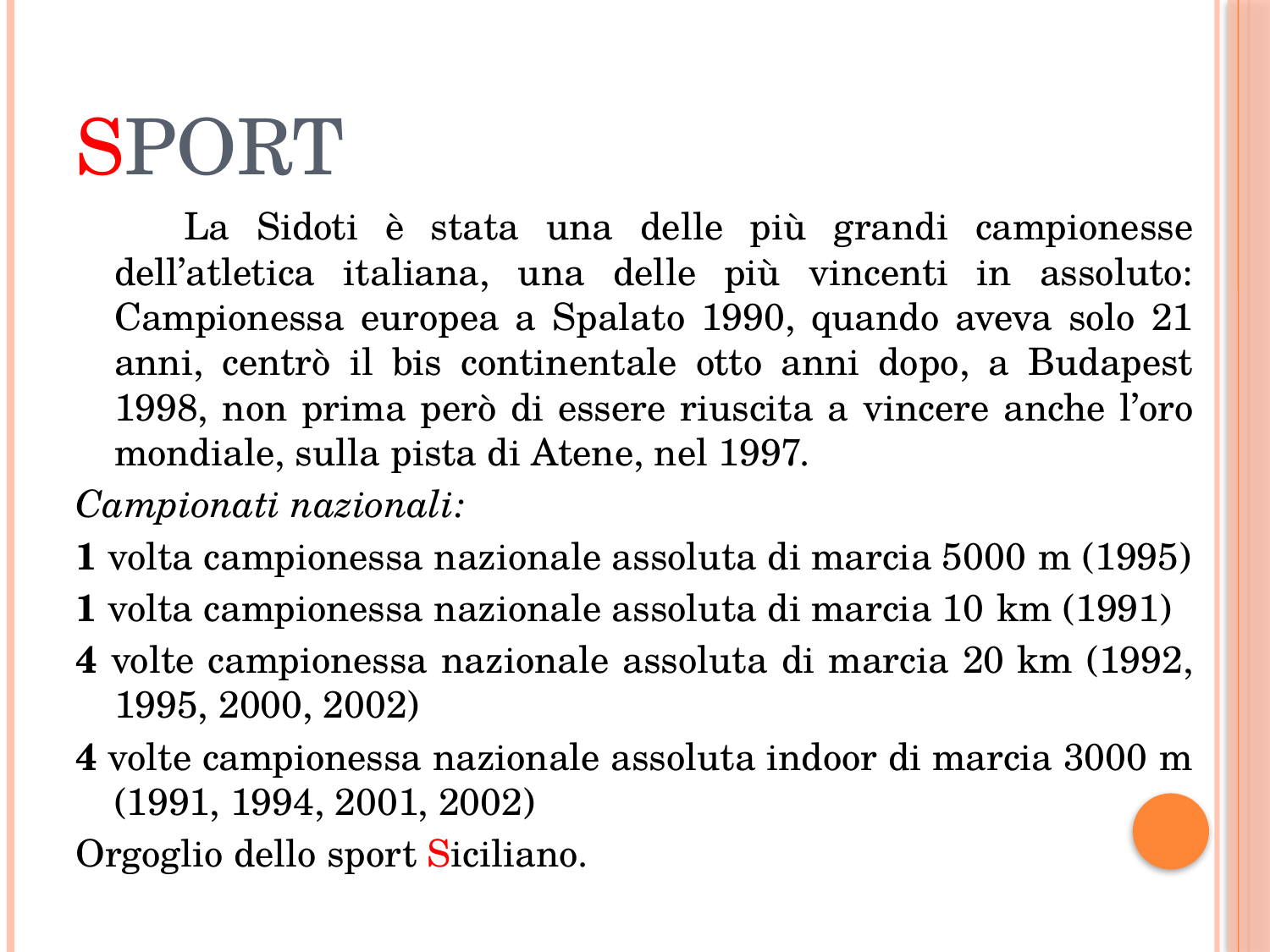

# Sport
    La Sidoti è stata una delle più grandi campionesse dell’atletica italiana, una delle più vincenti in assoluto: Campionessa europea a Spalato 1990, quando aveva solo 21 anni, centrò il bis continentale otto anni dopo, a Budapest 1998, non prima però di essere riuscita a vincere anche l’oro mondiale, sulla pista di Atene, nel 1997.
Campionati nazionali:
1 volta campionessa nazionale assoluta di marcia 5000 m (1995)
1 volta campionessa nazionale assoluta di marcia 10 km (1991)
4 volte campionessa nazionale assoluta di marcia 20 km (1992, 1995, 2000, 2002)
4 volte campionessa nazionale assoluta indoor di marcia 3000 m (1991, 1994, 2001, 2002)
Orgoglio dello sport Siciliano.